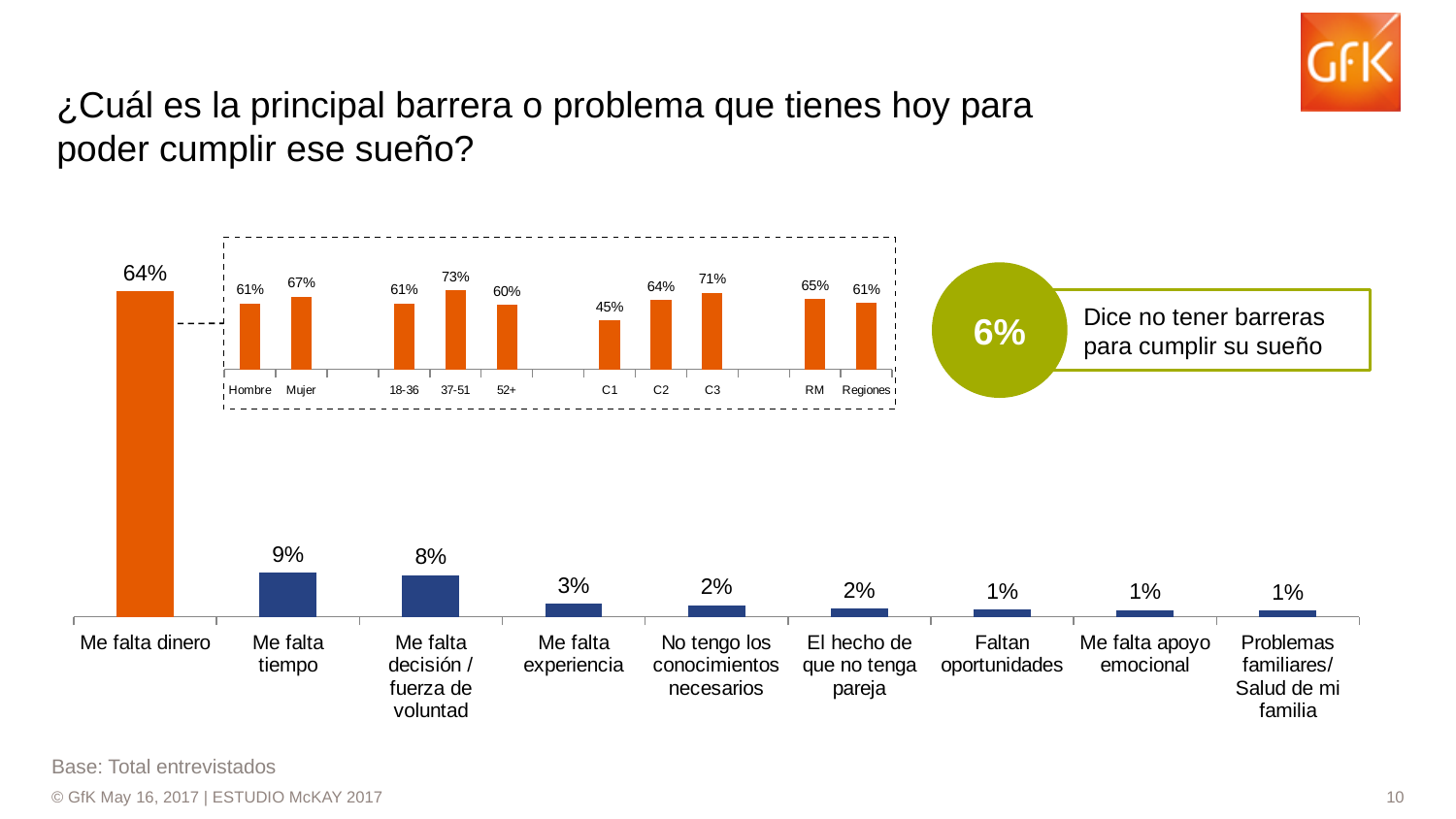

# ¿Cuál es la principal barrera o problema que tienes hoy para poder cumplir ese sueño?

### Chart

| Category | Serie 1 |
|---|---|
| Me falta dinero | 0.6414527944343521 |
| Me falta tiempo | 0.0861577702541045 |
| Me falta decisión / fuerza de voluntad | 0.08219379286533028 |
| Me falta experiencia | 0.025560582930831362 |
| No tengo los conocimientos necesarios | 0.022832175900561868 |
| El hecho de que no tenga pareja | 0.01665488537549405 |
| Faltan oportunidades | 0.014231618125911751 |
| Me falta apoyo emocional | 0.013263036359347327 |
| Problemas familiares/ Salud de mi familia | 0.013157215354090339 |

### Chart

| Category | cc2 |
|---|---|
| Hombre | 0.6095287979983446 |
| Mujer | 0.6733767908703624 |
|  | None |
| 18-36 | 0.6077000588321131 |
| 37-51 | 0.7328869047619047 |
| 52+ | 0.5974801576352866 |
|  | None |
| C1 | 0.45309967185592226 |
| C2 | 0.6414855724302819 |
| C3 | 0.7081372913921823 |
|  | None |
| RM | 0.64826549188303 |
| Regiones | 0.6121532310009326 |
6%

Dice no tener barreras para cumplir su sueño
Base: Total entrevistados